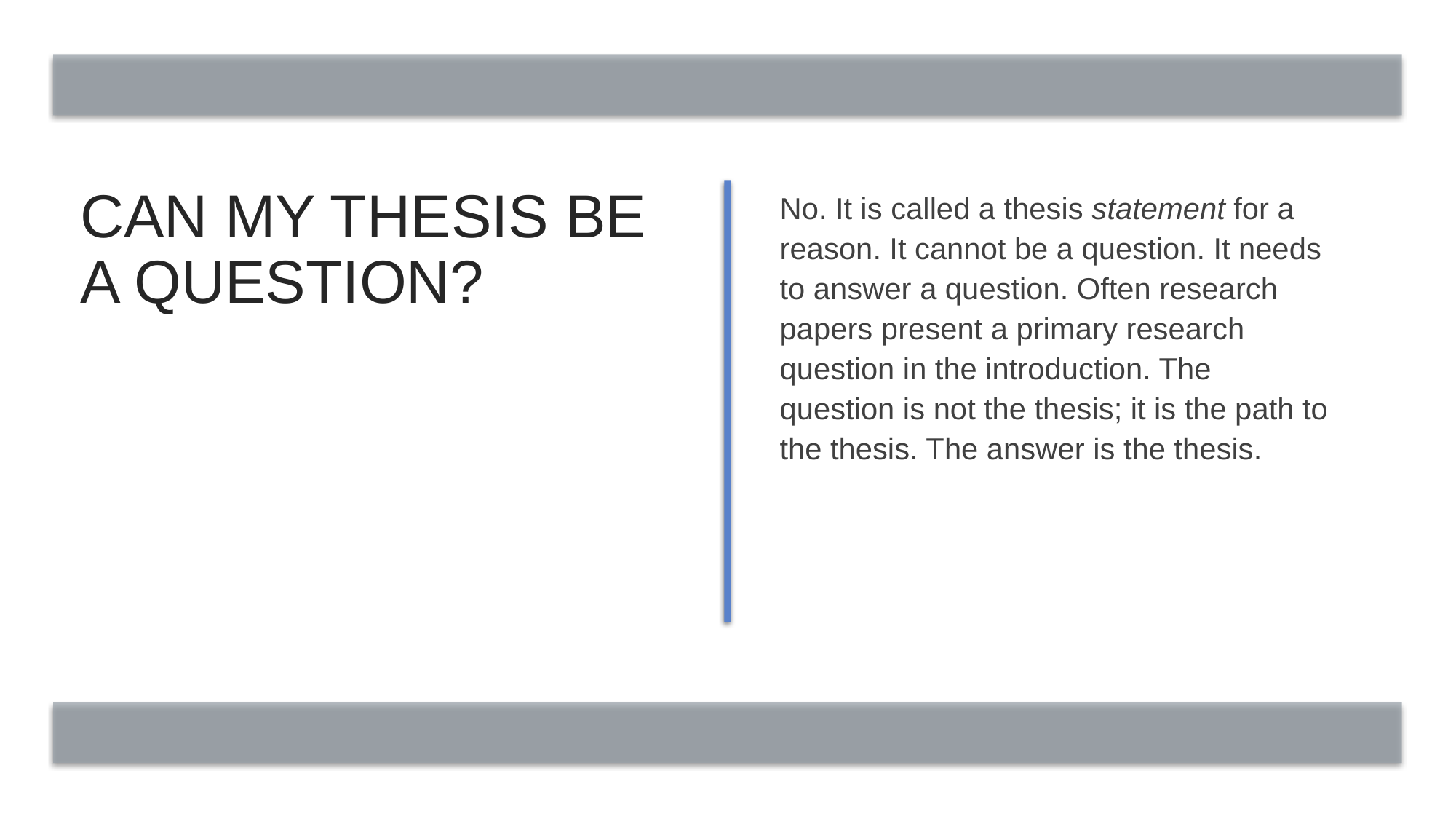

# Can My Thesis Be a Question?
No. It is called a thesis statement for a reason. It cannot be a question. It needs to answer a question. Often research papers present a primary research question in the introduction. The question is not the thesis; it is the path to the thesis. The answer is the thesis.